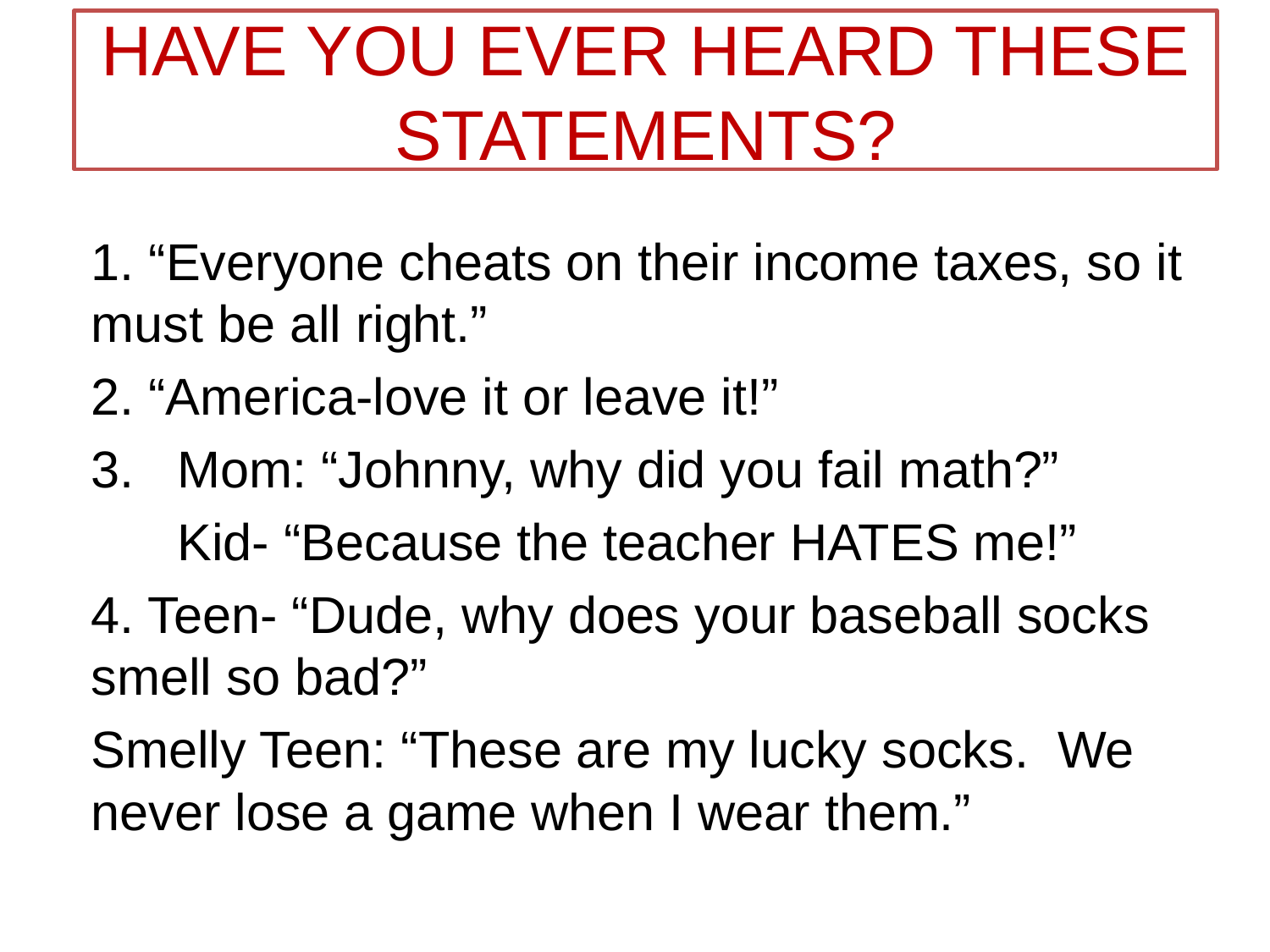

# Have You ever heard these statements?
1. “Everyone cheats on their income taxes, so it must be all right.”
2. “America-love it or leave it!”
3.   Mom: “Johnny, why did you fail math?”
      Kid- “Because the teacher HATES me!”
4. Teen- “Dude, why does your baseball socks smell so bad?”
Smelly Teen: “These are my lucky socks.  We never lose a game when I wear them.”